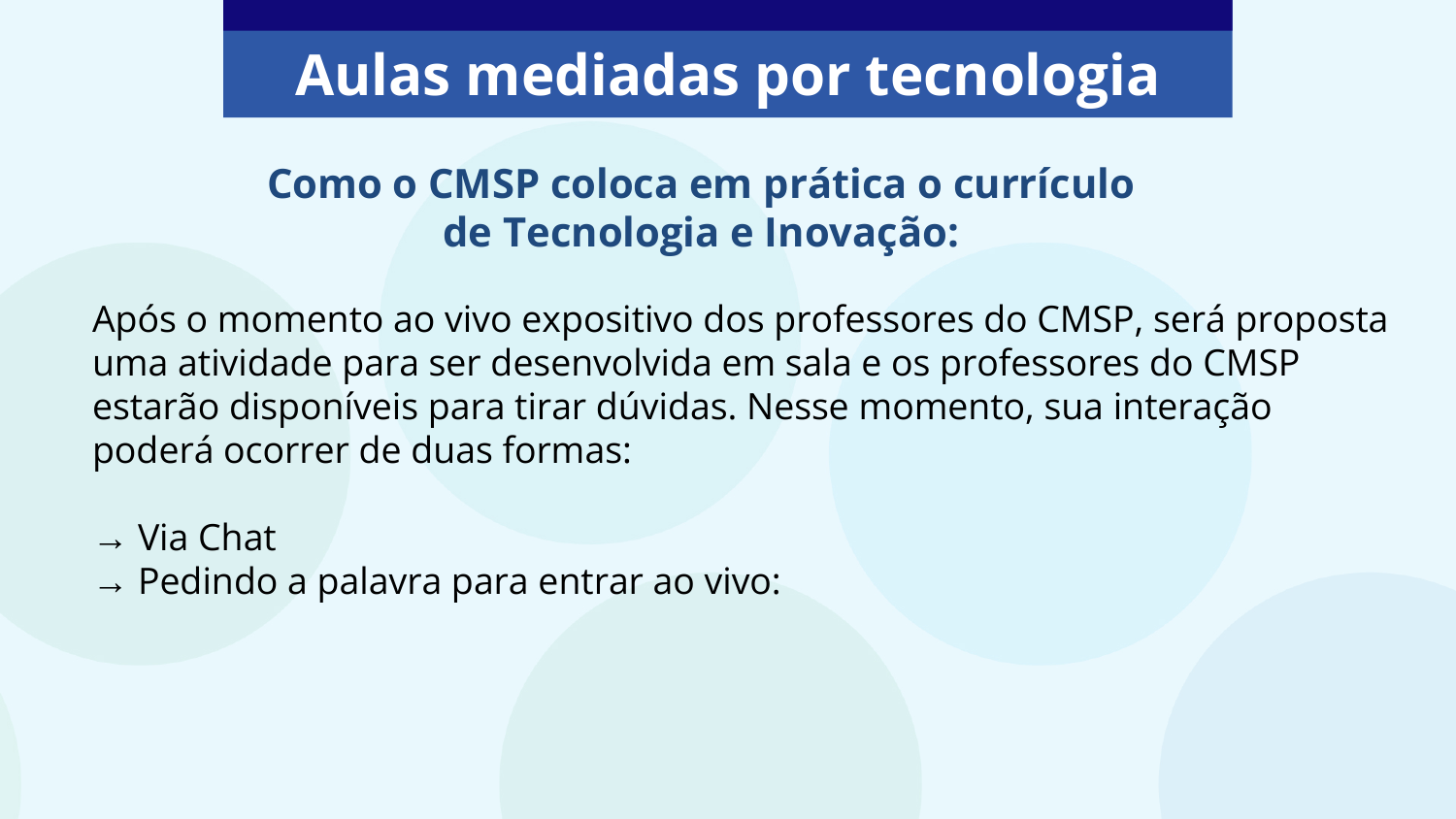

Aulas mediadas por tecnologia
Como o CMSP coloca em prática o currículo de Tecnologia e Inovação:
Após o momento ao vivo expositivo dos professores do CMSP, será proposta uma atividade para ser desenvolvida em sala e os professores do CMSP estarão disponíveis para tirar dúvidas. Nesse momento, sua interação poderá ocorrer de duas formas:

→ Via Chat
→ Pedindo a palavra para entrar ao vivo: